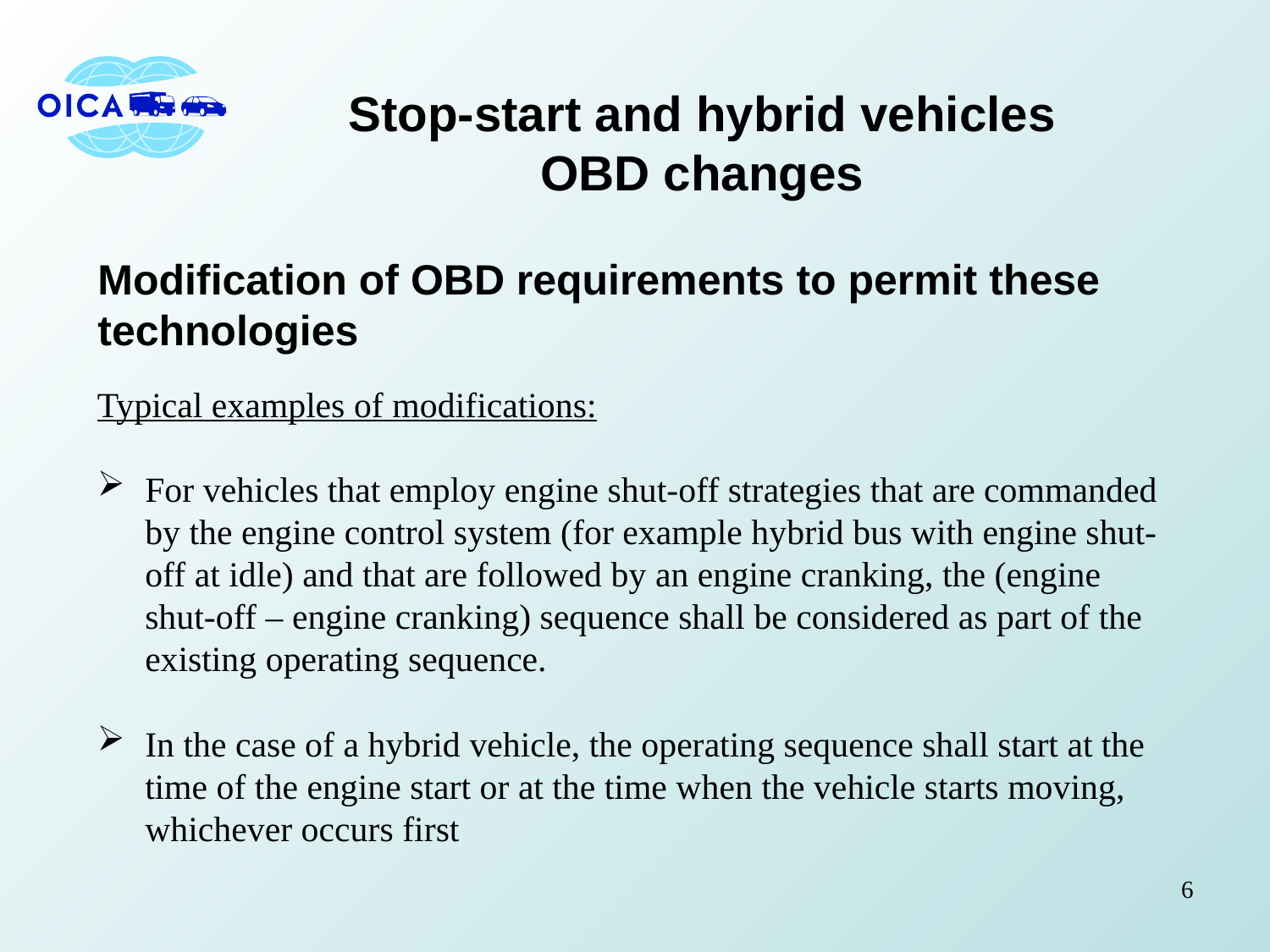

# Stop-start and hybrid vehicles OBD changes
Modification of OBD requirements to permit these technologies

Typical examples of modifications:

For vehicles that employ engine shut-off strategies that are commanded by the engine control system (for example hybrid bus with engine shut-off at idle) and that are followed by an engine cranking, the (engine shut-off – engine cranking) sequence shall be considered as part of the existing operating sequence.

In the case of a hybrid vehicle, the operating sequence shall start at the time of the engine start or at the time when the vehicle starts moving, whichever occurs first
6